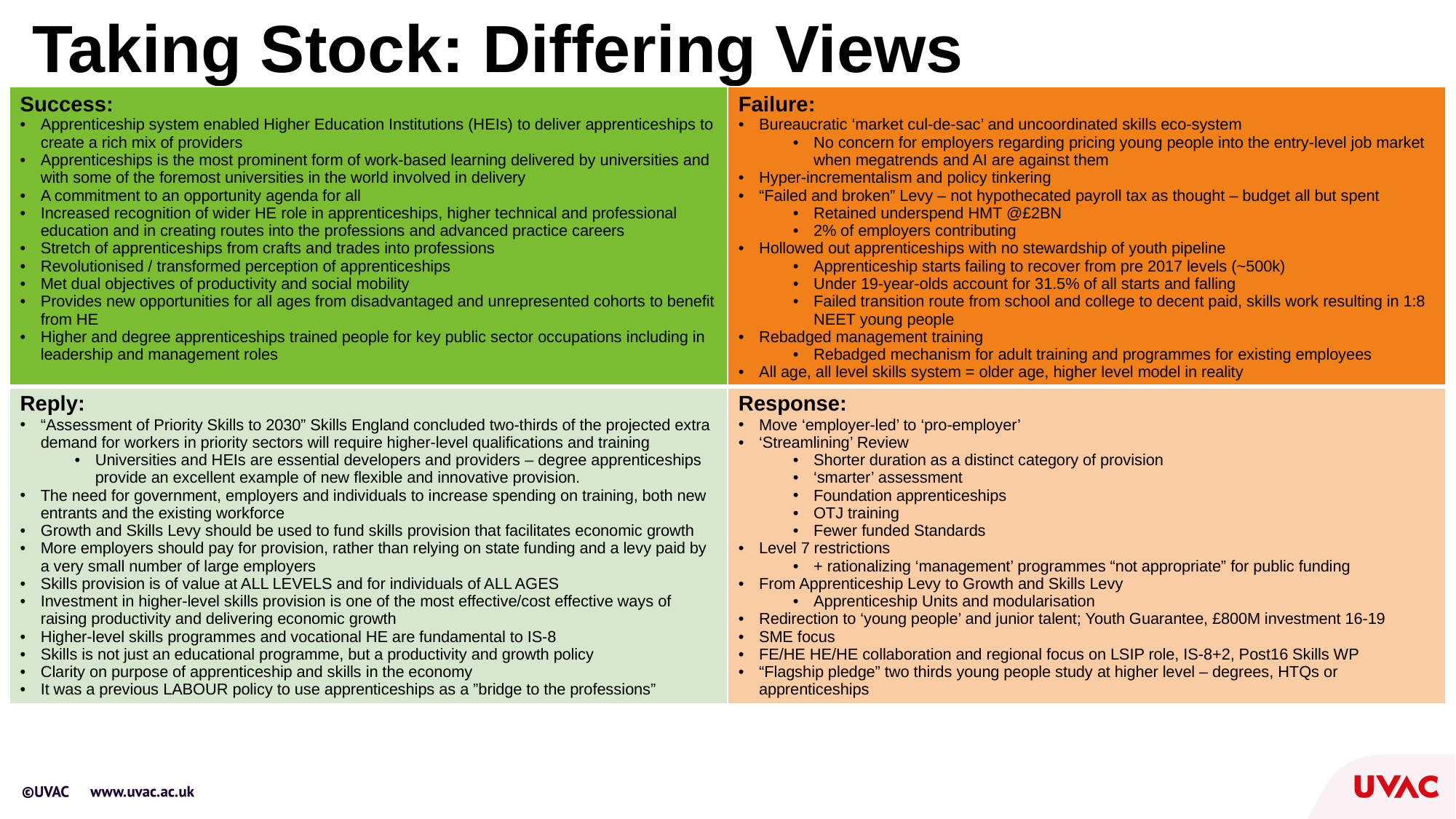

# Taking Stock: Differing Views
| Success: Apprenticeship system enabled Higher Education Institutions (HEIs) to deliver apprenticeships to create a rich mix of providers Apprenticeships is the most prominent form of work-based learning delivered by universities and with some of the foremost universities in the world involved in delivery A commitment to an opportunity agenda for all Increased recognition of wider HE role in apprenticeships, higher technical and professional education and in creating routes into the professions and advanced practice careers Stretch of apprenticeships from crafts and trades into professions Revolutionised / transformed perception of apprenticeships Met dual objectives of productivity and social mobility Provides new opportunities for all ages from disadvantaged and unrepresented cohorts to benefit from HE Higher and degree apprenticeships trained people for key public sector occupations including in leadership and management roles | Failure: Bureaucratic ‘market cul-de-sac’ and uncoordinated skills eco-system No concern for employers regarding pricing young people into the entry-level job market when megatrends and AI are against them Hyper-incrementalism and policy tinkering “Failed and broken” Levy – not hypothecated payroll tax as thought – budget all but spent Retained underspend HMT @£2BN 2% of employers contributing Hollowed out apprenticeships with no stewardship of youth pipeline Apprenticeship starts failing to recover from pre 2017 levels (~500k) Under 19-year-olds account for 31.5% of all starts and falling Failed transition route from school and college to decent paid, skills work resulting in 1:8 NEET young people Rebadged management training Rebadged mechanism for adult training and programmes for existing employees All age, all level skills system = older age, higher level model in reality |
| --- | --- |
| Reply: “Assessment of Priority Skills to 2030” Skills England concluded two-thirds of the projected extra demand for workers in priority sectors will require higher-level qualifications and training Universities and HEIs are essential developers and providers – degree apprenticeships provide an excellent example of new flexible and innovative provision. The need for government, employers and individuals to increase spending on training, both new entrants and the existing workforce Growth and Skills Levy should be used to fund skills provision that facilitates economic growth More employers should pay for provision, rather than relying on state funding and a levy paid by a very small number of large employers Skills provision is of value at ALL LEVELS and for individuals of ALL AGES Investment in higher-level skills provision is one of the most effective/cost effective ways of raising productivity and delivering economic growth Higher-level skills programmes and vocational HE are fundamental to IS-8 Skills is not just an educational programme, but a productivity and growth policy Clarity on purpose of apprenticeship and skills in the economy It was a previous LABOUR policy to use apprenticeships as a ”bridge to the professions” | Response: Move ‘employer-led’ to ‘pro-employer’ ‘Streamlining’ Review Shorter duration as a distinct category of provision ‘smarter’ assessment Foundation apprenticeships OTJ training Fewer funded Standards Level 7 restrictions + rationalizing ‘management’ programmes “not appropriate” for public funding From Apprenticeship Levy to Growth and Skills Levy Apprenticeship Units and modularisation Redirection to ‘young people’ and junior talent; Youth Guarantee, £800M investment 16-19 SME focus FE/HE HE/HE collaboration and regional focus on LSIP role, IS-8+2, Post16 Skills WP “Flagship pledge” two thirds young people study at higher level – degrees, HTQs or apprenticeships |